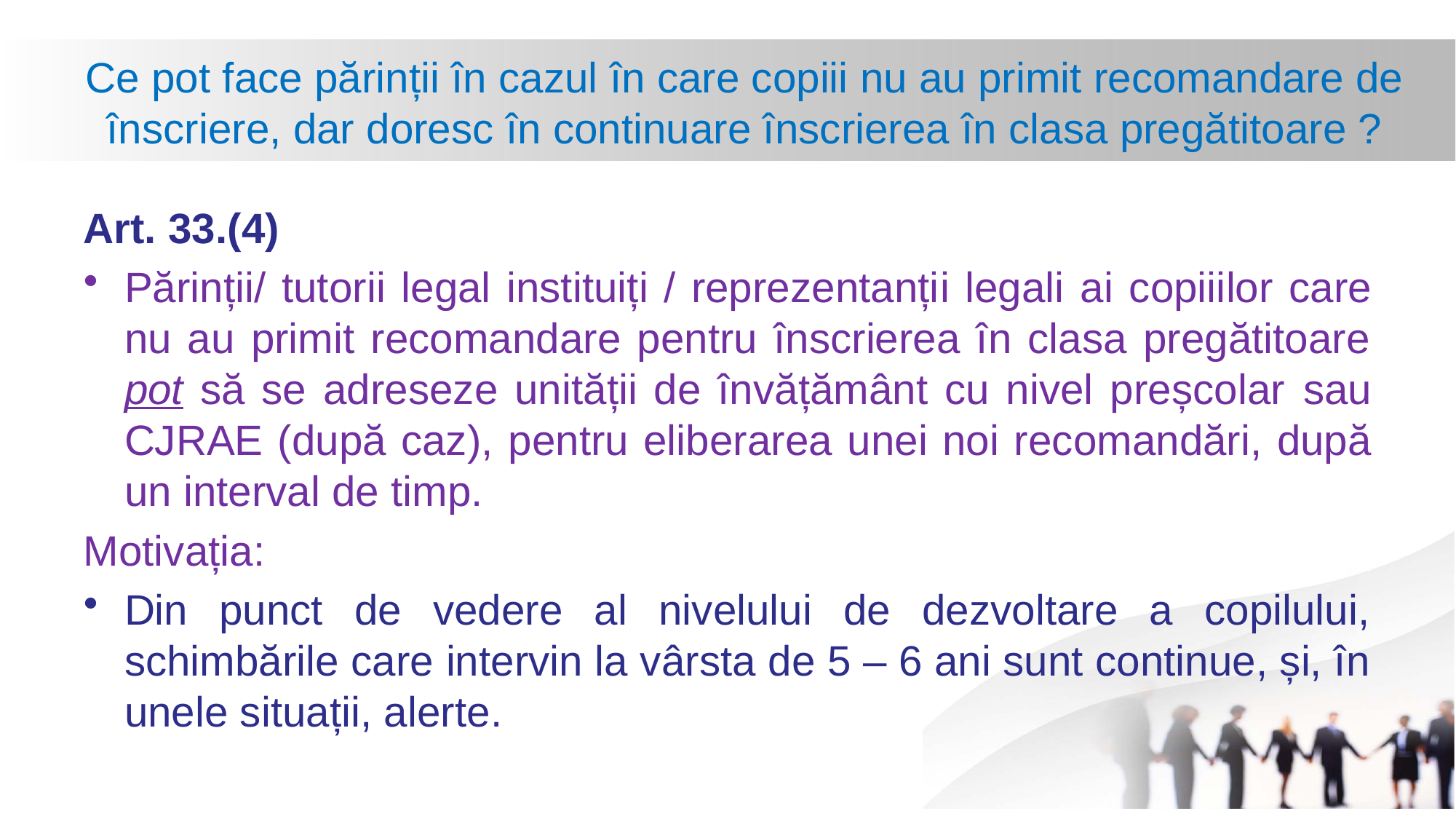

# Ce pot face părinții în cazul în care copiii nu au primit recomandare de înscriere, dar doresc în continuare înscrierea în clasa pregătitoare ?
Art. 33.(4)
Părinții/ tutorii legal instituiți / reprezentanții legali ai copiiilor care nu au primit recomandare pentru înscrierea în clasa pregătitoare pot să se adreseze unității de învățământ cu nivel preșcolar sau CJRAE (după caz), pentru eliberarea unei noi recomandări, după un interval de timp.
Motivația:
Din punct de vedere al nivelului de dezvoltare a copilului, schimbările care intervin la vârsta de 5 – 6 ani sunt continue, și, în unele situații, alerte.